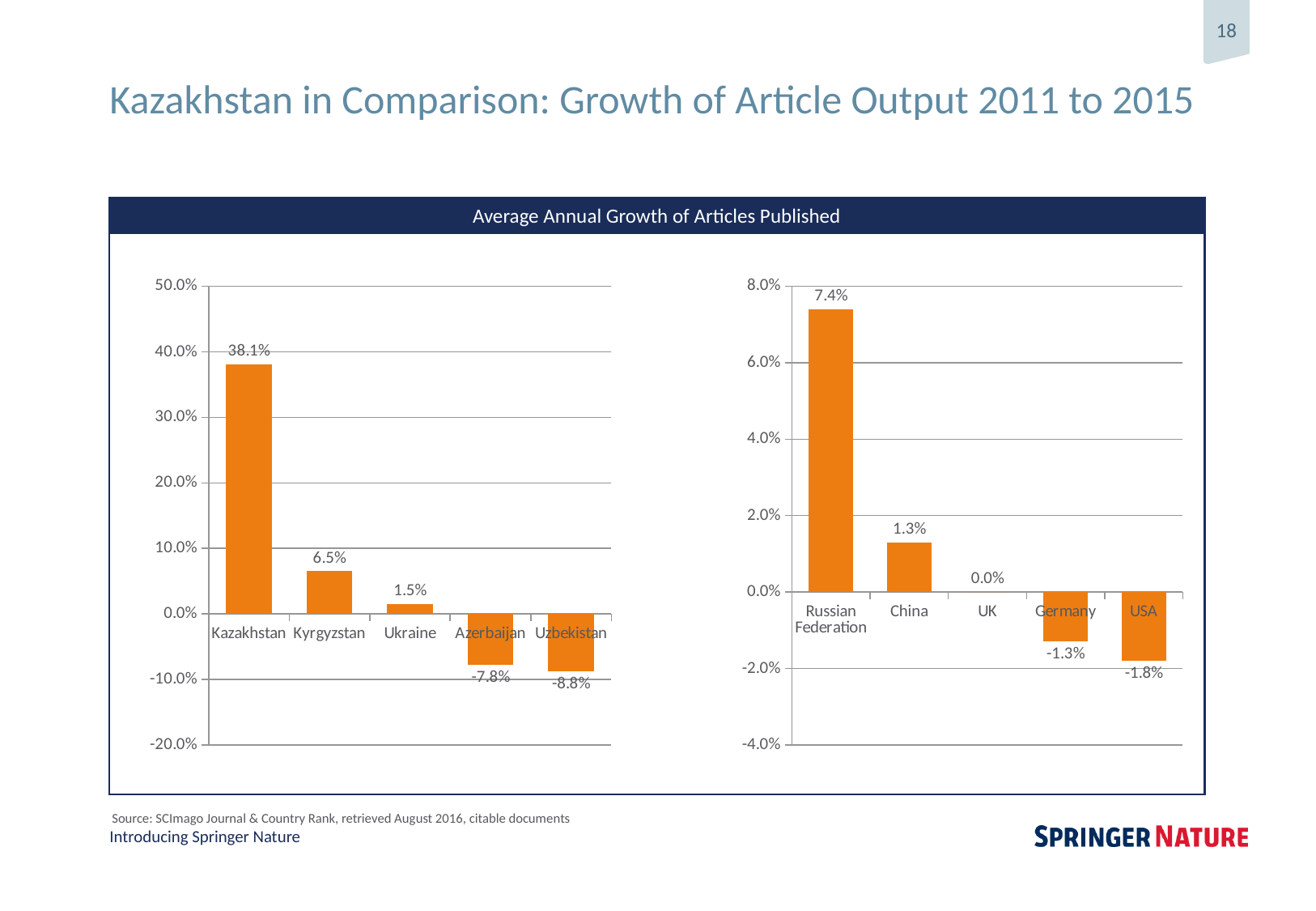

# Kazakhstan in Comparison: Growth of Article Output 2011 to 2015
Average Annual Growth of Articles Published

### Chart

| Category | Category 1 |
|---|---|
| Kazakhstan | 0.381 |
| Kyrgyzstan | 0.065 |
| Ukraine | 0.015 |
| Azerbaijan | -0.078 |
| Uzbekistan | -0.088 |

### Chart

| Category | Category 1 |
|---|---|
| Russian Federation | 0.074 |
| China | 0.013 |
| UK | 0.0 |
| Germany | -0.013 |
| USA | -0.018 |
Source: SCImago Journal & Country Rank, retrieved August 2016, citable documents